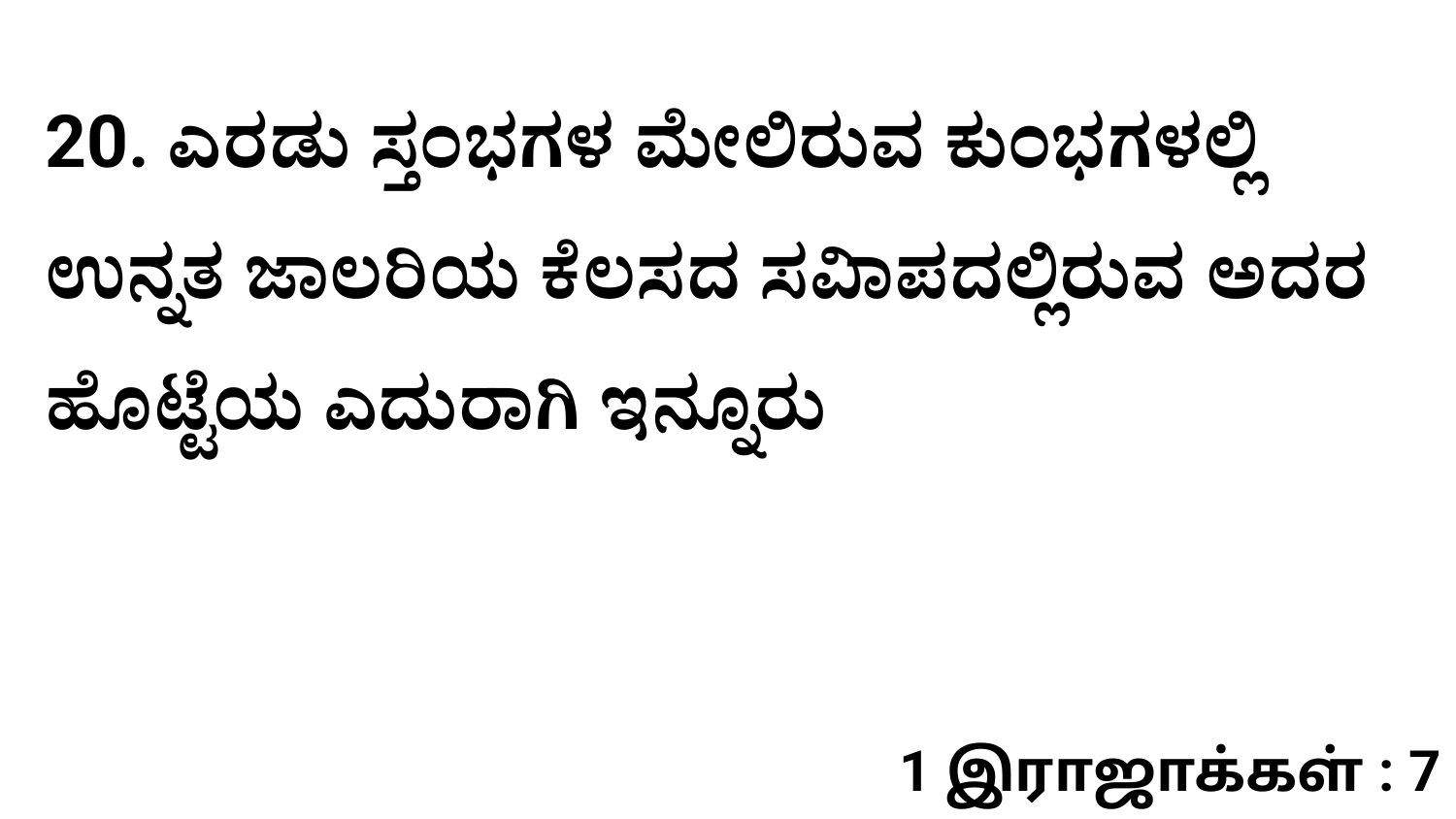

20. ಎರಡು ಸ್ತಂಭಗಳ ಮೇಲಿರುವ ಕುಂಭಗಳಲ್ಲಿ ಉನ್ನತ ಜಾಲರಿಯ ಕೆಲಸದ ಸವಿಾಪದಲ್ಲಿರುವ ಅದರ ಹೊಟ್ಟೆಯ ಎದುರಾಗಿ ಇನ್ನೂರು
1 இராஜாக்கள் : 7